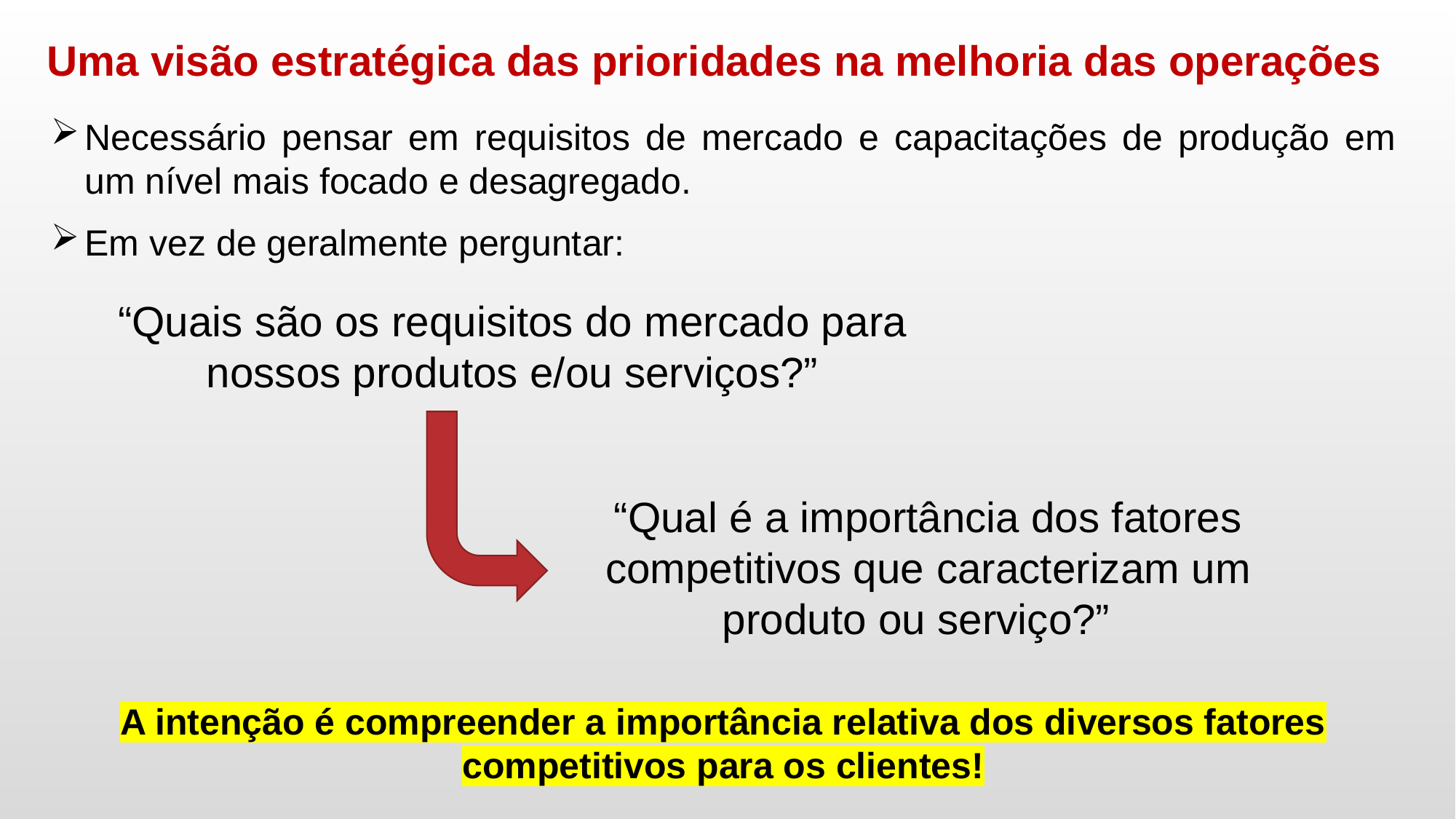

Uma visão estratégica das prioridades na melhoria das operações
Necessário pensar em requisitos de mercado e capacitações de produção em um nível mais focado e desagregado.
Em vez de geralmente perguntar:
“Quais são os requisitos do mercado para nossos produtos e/ou serviços?”

“Qual é a importância dos fatores competitivos que caracterizam um produto ou serviço?”
A intenção é compreender a importância relativa dos diversos fatores competitivos para os clientes!